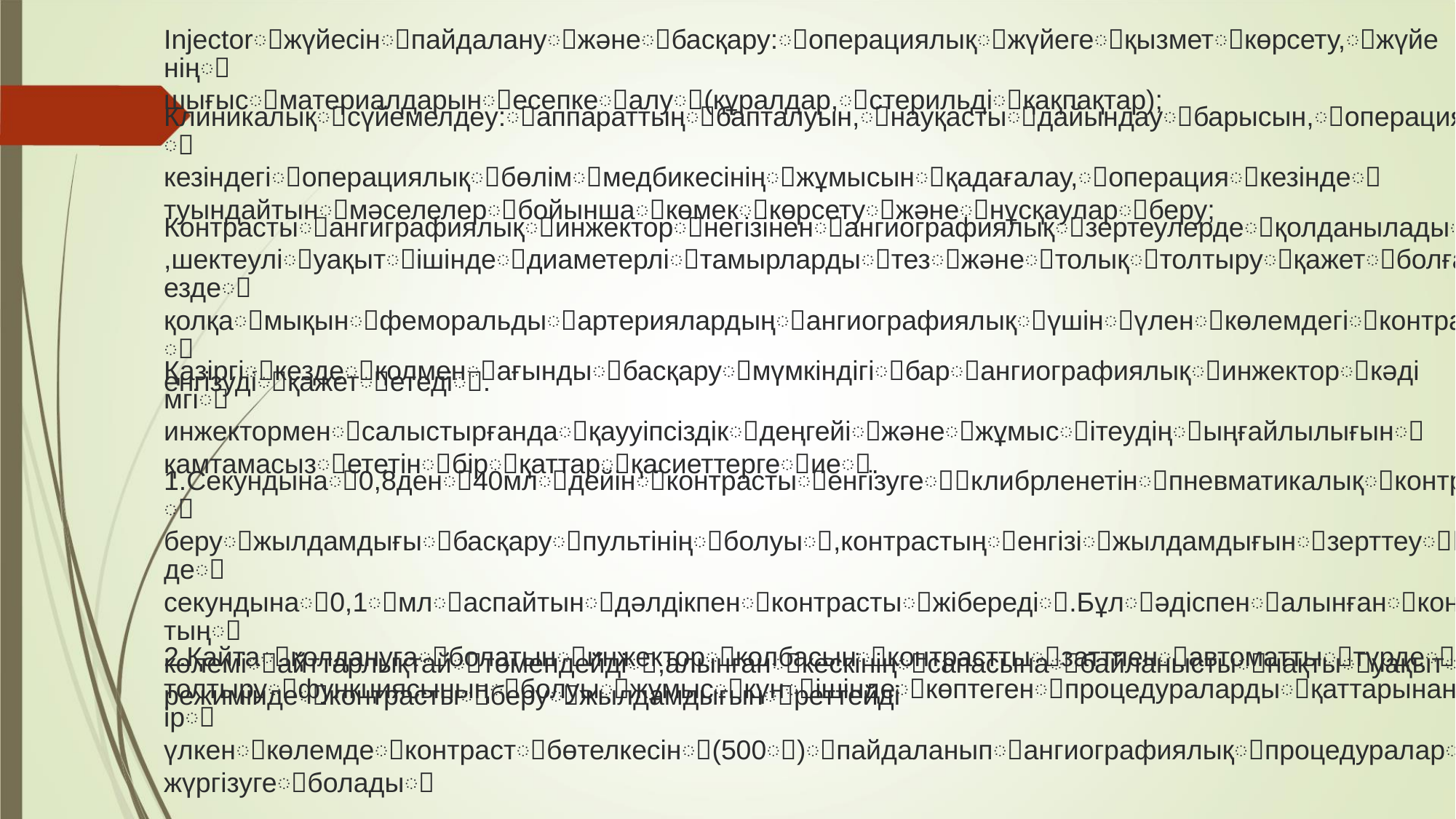

Injectorꢀжүйесінꢀпайдалануꢀжәнеꢀбасқару:ꢀоперациялықꢀжүйегеꢀқызметꢀкөрсету,ꢀжүйеніңꢀ
шығысꢀматериалдарынꢀесепкеꢀалуꢀ(құралдар,ꢀстерильдіꢀқақпақтар);
Клиникалықꢀсүйемелдеу:ꢀаппараттыңꢀбапталуын,ꢀнауқастыꢀдайындауꢀбарысын,ꢀоперацияꢀ
кезіндегіꢀоперациялықꢀбөлімꢀмедбикесініңꢀжұмысынꢀқадағалау,ꢀоперацияꢀкезіндеꢀ
туындайтынꢀмәселелерꢀбойыншаꢀкөмекꢀкөрсетуꢀжәнеꢀнұсқауларꢀберу;
Контрастыꢀангиграфиялықꢀинжекторꢀнегізіненꢀангиографиялықꢀзертеулердеꢀқолданыладыꢀ
,шектеуліꢀуақытꢀішіндеꢀдиаметерліꢀтамырлардыꢀтезꢀжәнеꢀтолықꢀтолтыруꢀқажетꢀболғанꢀкездеꢀ
қолқаꢀмықынꢀфеморальдыꢀартериялардыңꢀангиографиялықꢀүшінꢀүленꢀкөлемдегіꢀконтрастыꢀ
енгізудіꢀқажетꢀетедіꢀ.
Қазіргіꢀкездеꢀқолменꢀағындыꢀбасқаруꢀмүмкіндігіꢀбарꢀангиографиялықꢀинжекторꢀкәдімгіꢀ
инжекторменꢀсалыстырғандаꢀқаууіпсіздікꢀдеңгейіꢀжәнеꢀжұмысꢀітеудіңꢀыңғайлылығынꢀ
қамтамасызꢀететінꢀбірꢀқаттарꢀқасиеттергеꢀиеꢀ.
1.Секундынаꢀ0,8денꢀ40млꢀдейінꢀконтрастыꢀенгізугеꢀꢀклибрленетінꢀпневматикалықꢀконтрастыꢀ
беруꢀжылдамдығыꢀбасқаруꢀпультініңꢀболуыꢀ,контрастыңꢀенгізіꢀжылдамдығынꢀзерттеуꢀꢀкезіндеꢀ
секундынаꢀ0,1ꢀмлꢀаспайтынꢀдәлдікпенꢀконтрастыꢀжібередіꢀ.Бұлꢀәдіспенꢀалынғанꢀконтрасттыңꢀ
көлеміꢀайттарлықтайꢀтөмендейдіꢀ,алынғанꢀкескініңꢀсапасынаꢀбайланыстыꢀнақтыꢀуақытꢀ
режиміндеꢀконтрастыꢀберуꢀжылдамдығынꢀреттейді
2.Қайтаꢀқолдануғаꢀболатынꢀинжекторꢀколбасынꢀконтрасттыꢀзаттпенꢀавтоматтыꢀтүрдеꢀ
толтыруꢀфункциясыныңꢀболуыꢀжұмысꢀкүнꢀішіндеꢀкөптегенꢀпроцедуралардыꢀқаттарынанꢀбірꢀ
үлкенꢀкөлемдеꢀконтрастꢀбөтелкесінꢀ(500ꢀ)ꢀпайдаланыпꢀангиографиялықꢀпроцедураларꢀ
жүргізугеꢀболадыꢀ